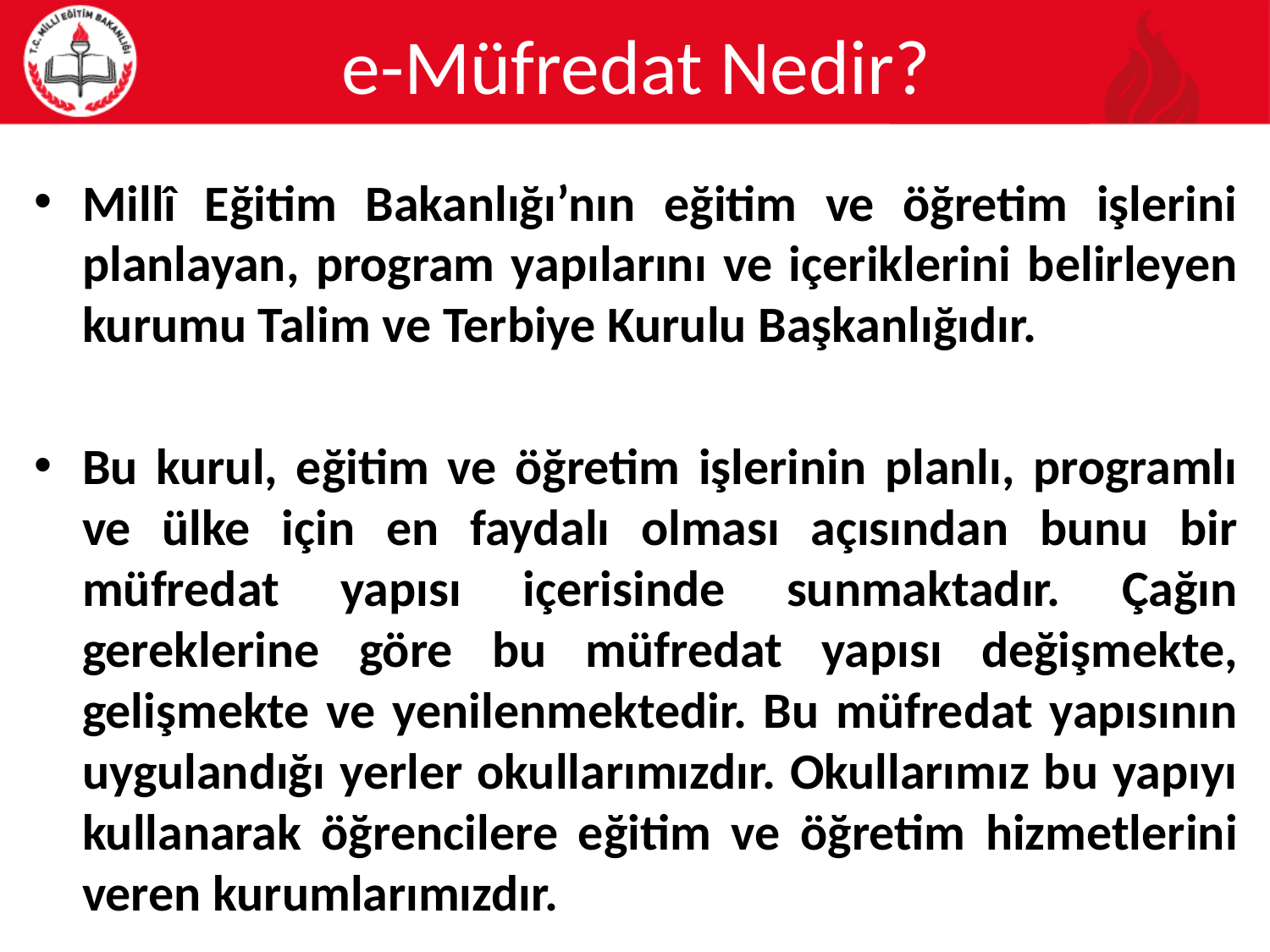

# e-Müfredat Nedir?
Millî Eğitim Bakanlığı’nın eğitim ve öğretim işlerini planlayan, program yapılarını ve içeriklerini belirleyen kurumu Talim ve Terbiye Kurulu Başkanlığıdır.

Bu kurul, eğitim ve öğretim işlerinin planlı, programlı ve ülke için en faydalı olması açısından bunu bir müfredat yapısı içerisinde sunmaktadır. Çağın gereklerine göre bu müfredat yapısı değişmekte, gelişmekte ve yenilenmektedir. Bu müfredat yapısının uygulandığı yerler okullarımızdır. Okullarımız bu yapıyı kullanarak öğrencilere eğitim ve öğretim hizmetlerini veren kurumlarımızdır.